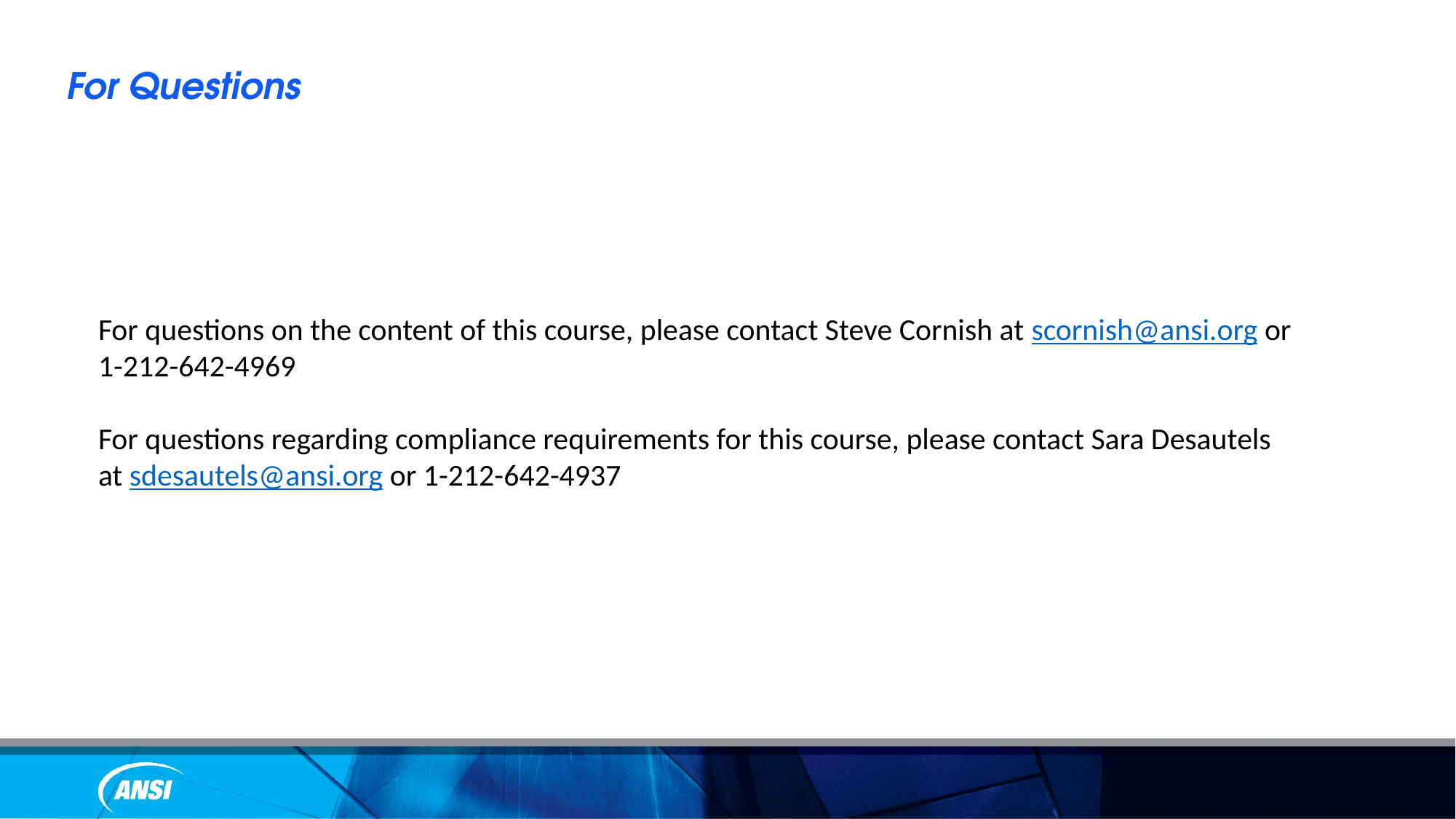

For Questions

For questions on the content of this course, please contact Steve Cornish at scornish@ansi.org or 1-212-642-4969

For questions regarding compliance requirements for this course, please contact Sara Desautels at sdesautels@ansi.org or 1-212-642-4937